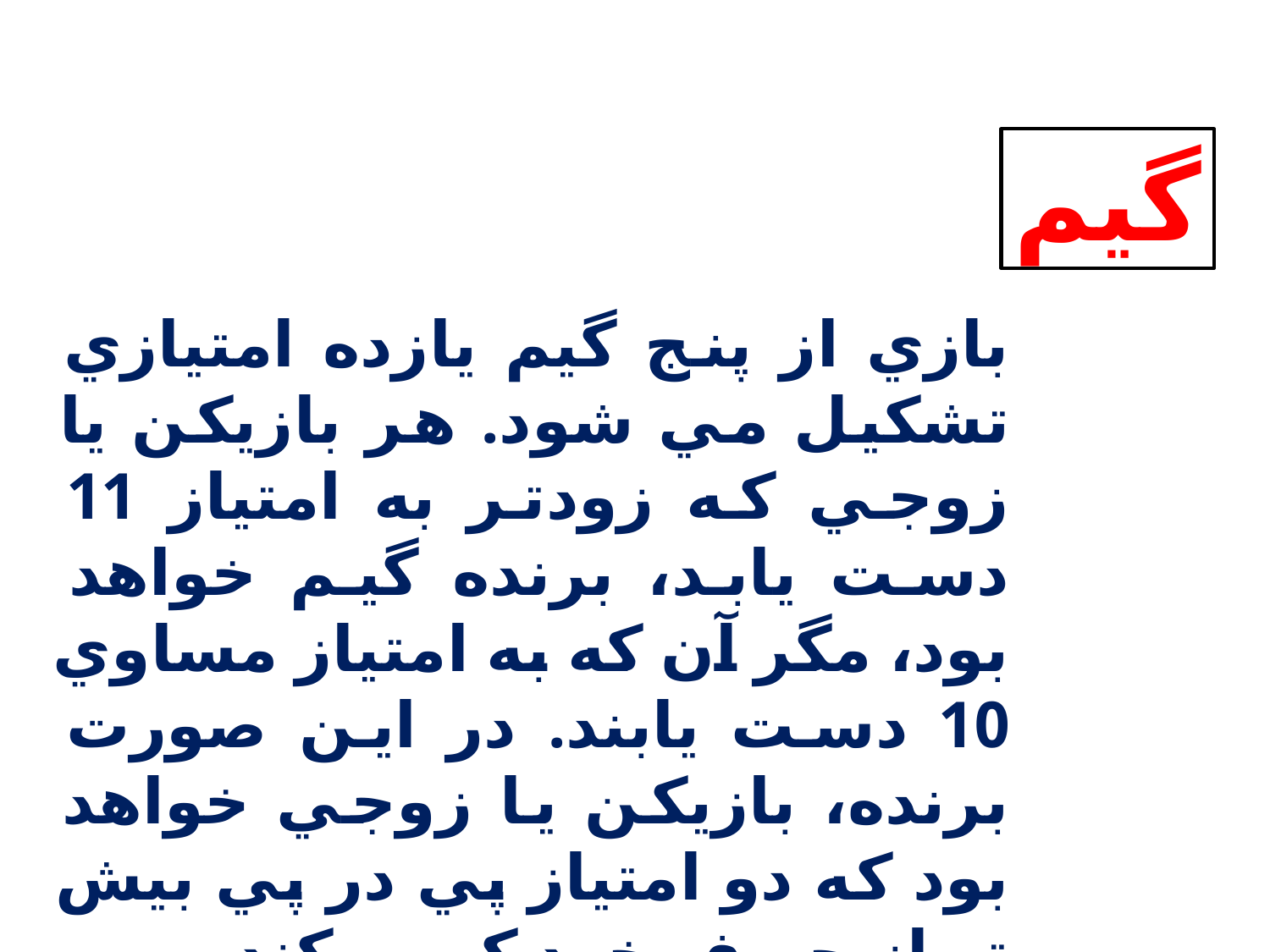

گيم
بازي از پنج گيم يازده امتيازي تشکيل مي شود. هر بازيکن يا زوجي که زودتر به امتياز 11 دست يابد، برنده گيم خواهد بود، مگر آن که به امتياز مساوي 10 دست يابند. در اين صورت برنده، بازيکن يا زوجي خواهد بود که دو امتياز پي در پي بيش تر از حريف خود کسب کند.